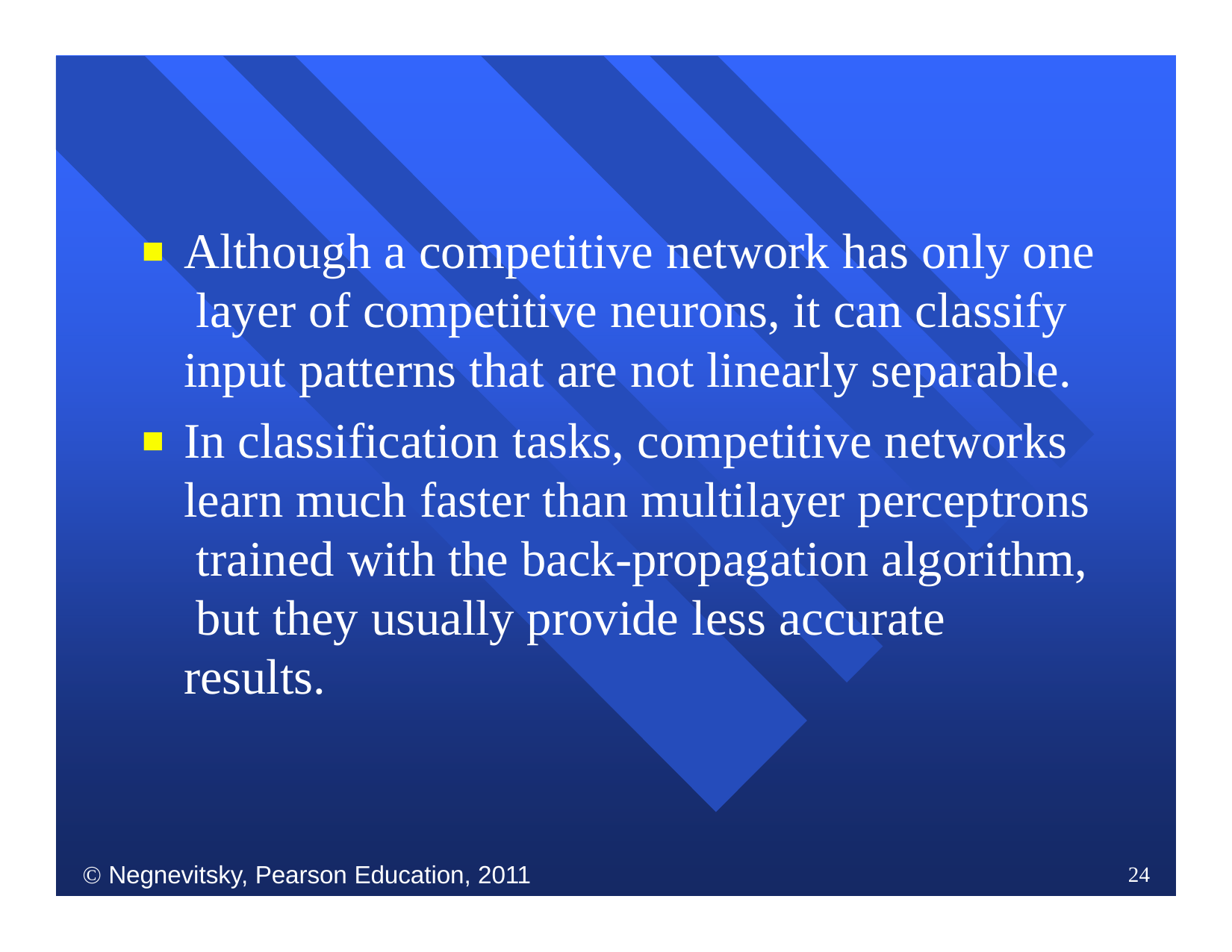

Although a competitive network has only one  layer of competitive neurons, it can classify  input patterns that are not linearly separable.
In classification tasks, competitive networks  learn much faster than multilayer perceptrons  trained with the back-propagation algorithm,  but they usually provide less accurate results.
© Negnevitsky, Pearson Education, 2011
24